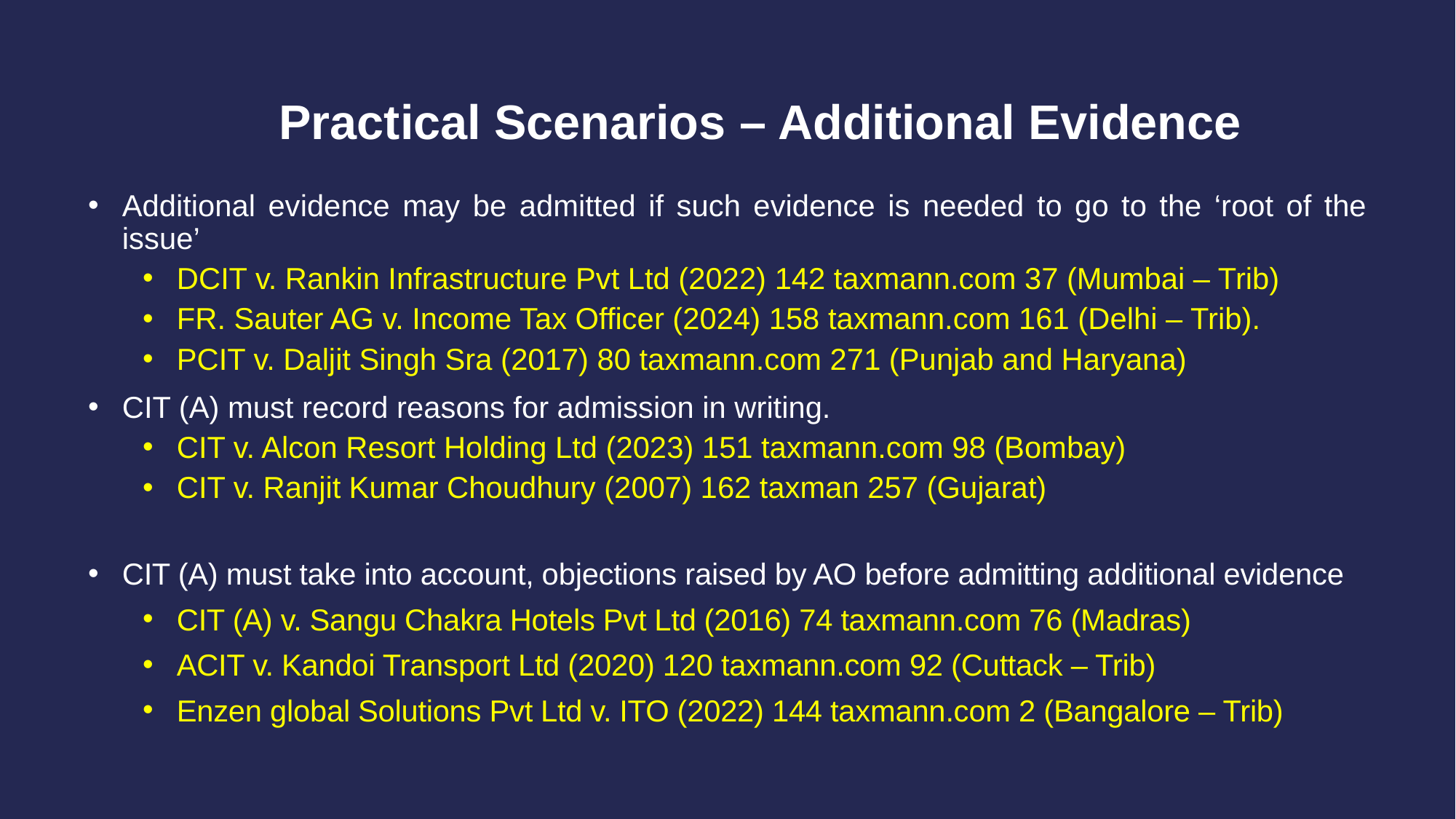

Practical Scenarios – Additional Evidence
Additional evidence may be admitted if such evidence is needed to go to the ‘root of the issue’
DCIT v. Rankin Infrastructure Pvt Ltd (2022) 142 taxmann.com 37 (Mumbai – Trib)
FR. Sauter AG v. Income Tax Officer (2024) 158 taxmann.com 161 (Delhi – Trib).
PCIT v. Daljit Singh Sra (2017) 80 taxmann.com 271 (Punjab and Haryana)
CIT (A) must record reasons for admission in writing.
CIT v. Alcon Resort Holding Ltd (2023) 151 taxmann.com 98 (Bombay)
CIT v. Ranjit Kumar Choudhury (2007) 162 taxman 257 (Gujarat)

CIT (A) must take into account, objections raised by AO before admitting additional evidence
CIT (A) v. Sangu Chakra Hotels Pvt Ltd (2016) 74 taxmann.com 76 (Madras)
ACIT v. Kandoi Transport Ltd (2020) 120 taxmann.com 92 (Cuttack – Trib)
Enzen global Solutions Pvt Ltd v. ITO (2022) 144 taxmann.com 2 (Bangalore – Trib)